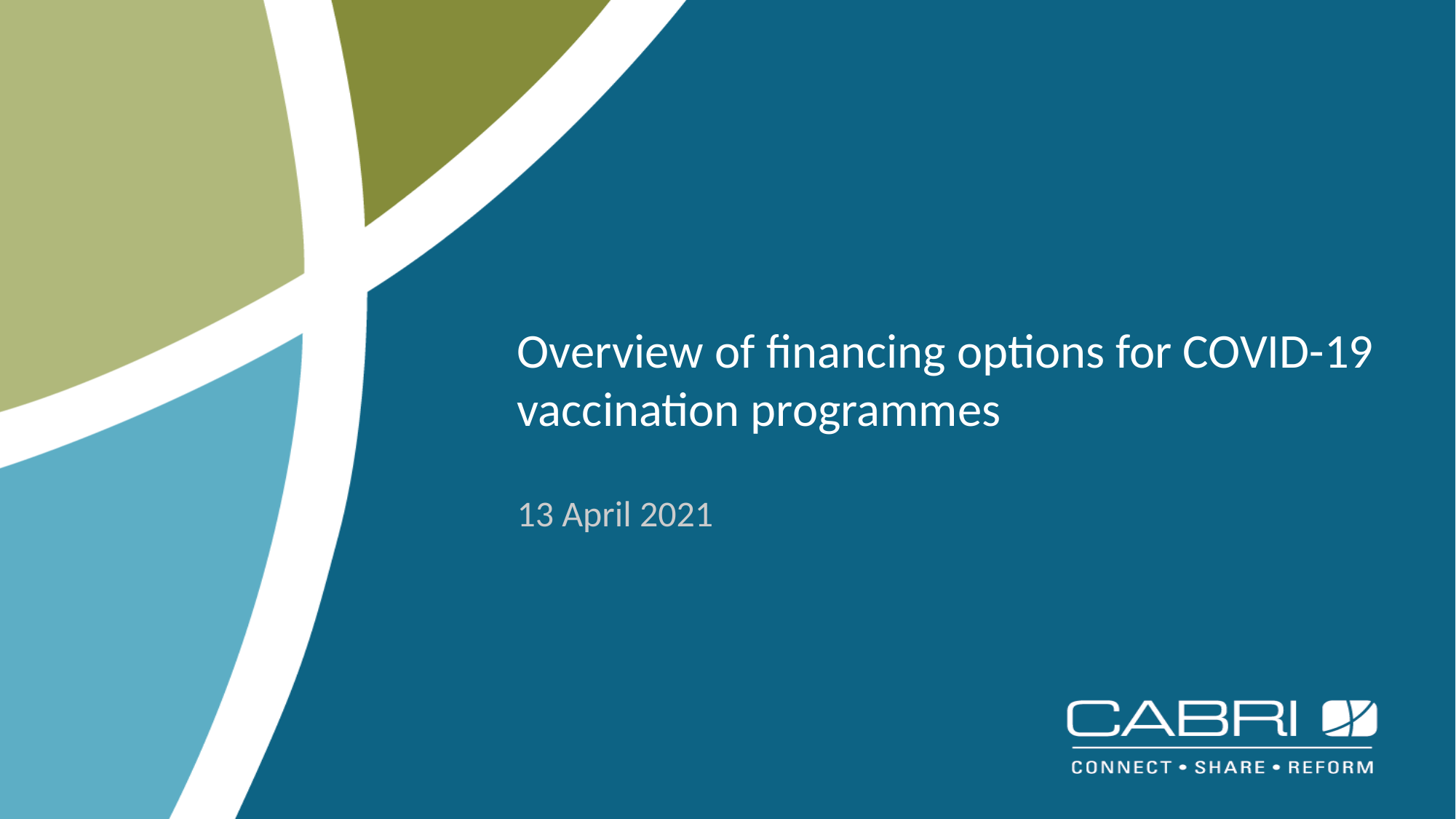

# Overview of financing options for COVID-19 vaccination programmes
13 April 2021